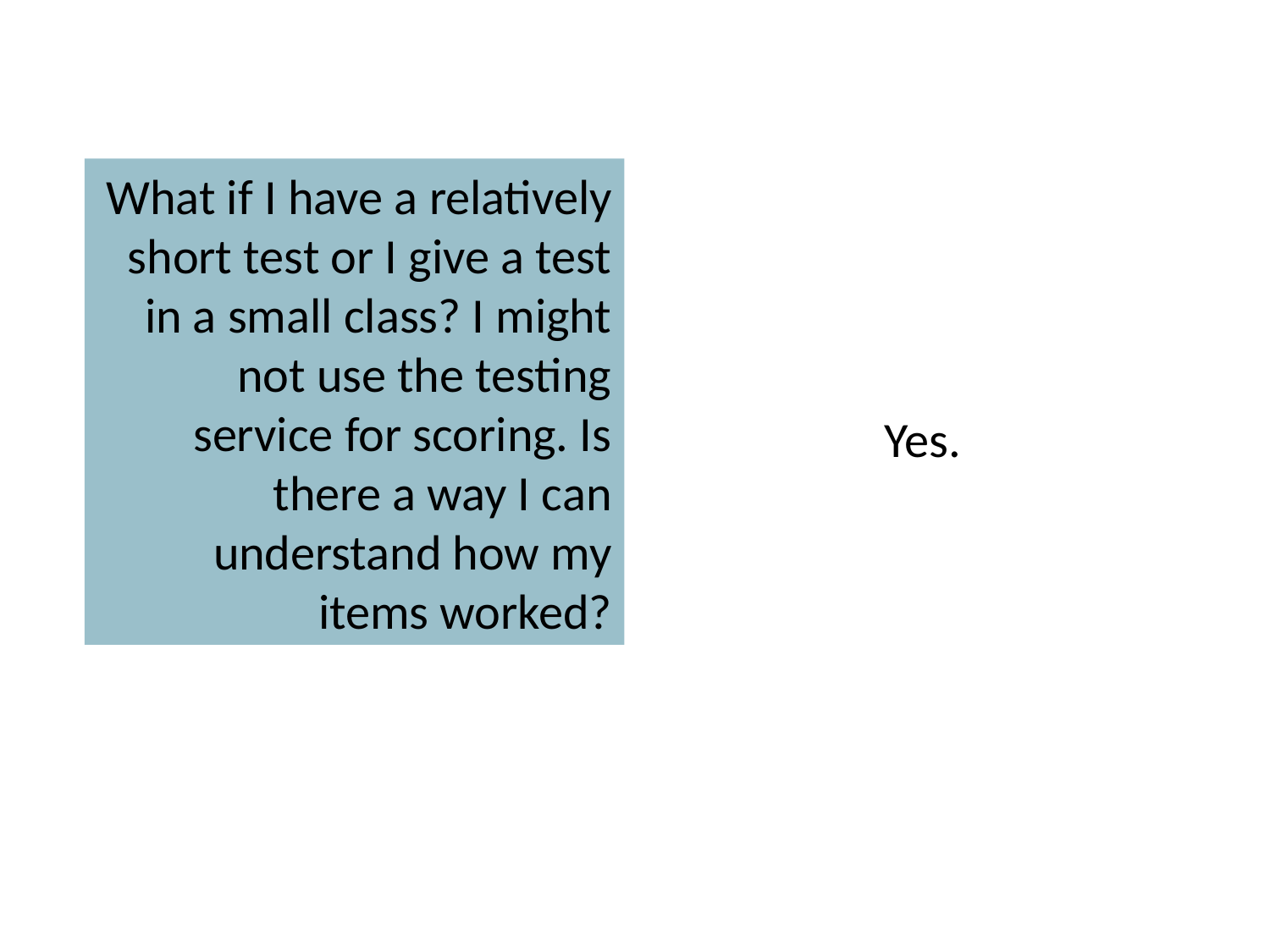

What if I have a relatively short test or I give a test in a small class? I might not use the testing service for scoring. Is there a way I can understand how my items worked?
Yes.